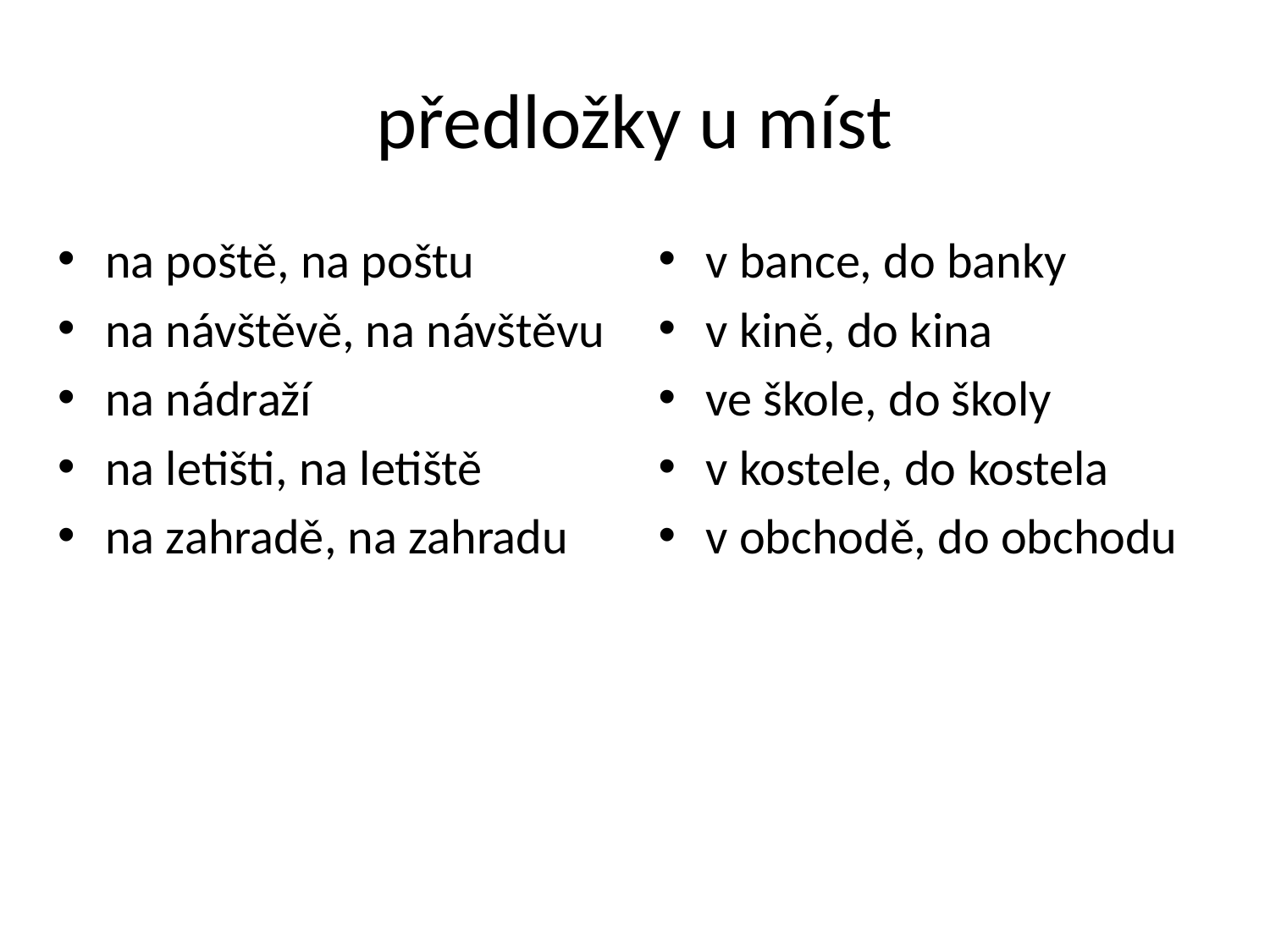

# předložky u míst
na poště, na poštu
na návštěvě, na návštěvu
na nádraží
na letišti, na letiště
na zahradě, na zahradu
v bance, do banky
v kině, do kina
ve škole, do školy
v kostele, do kostela
v obchodě, do obchodu